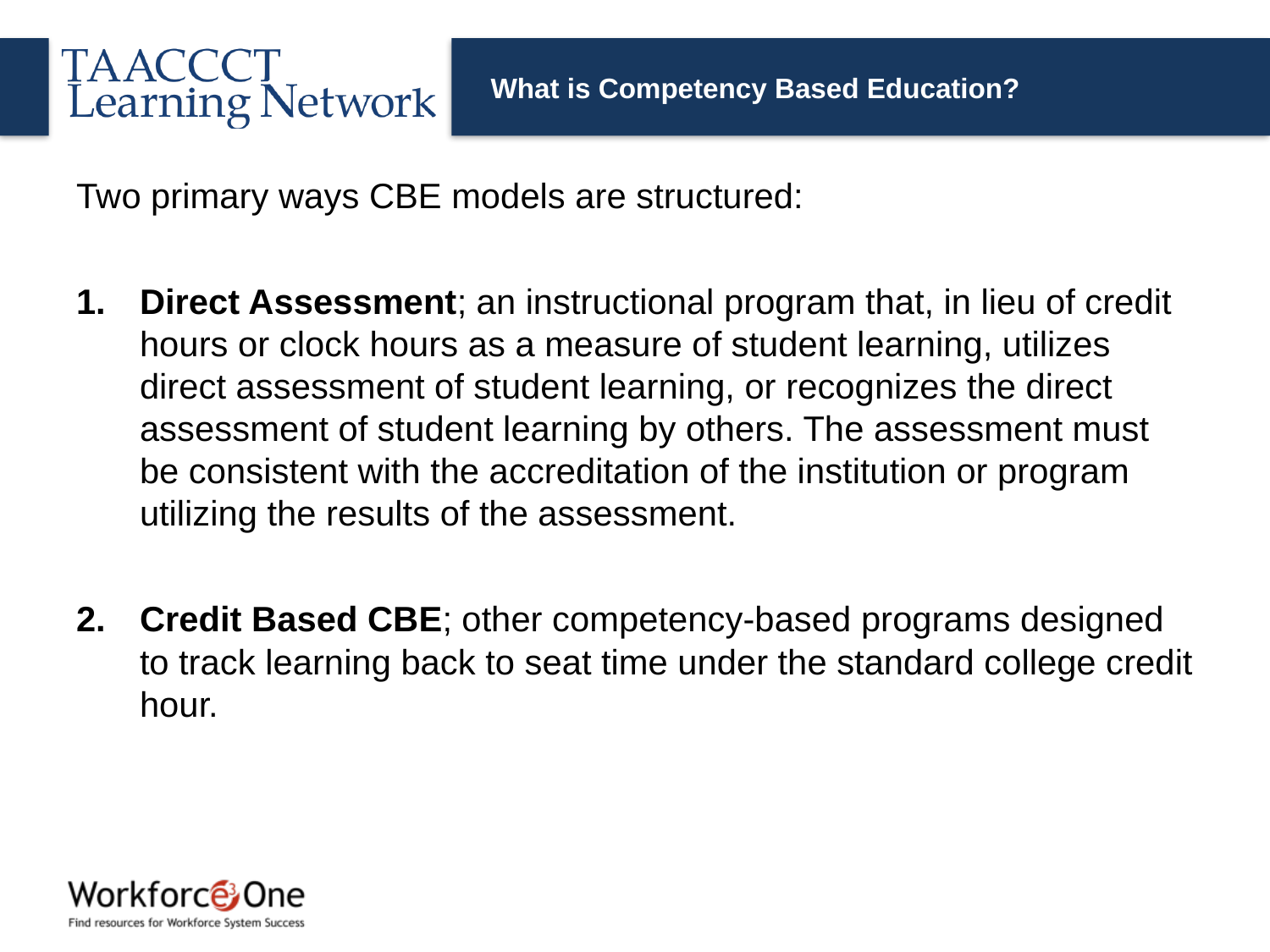

# What is Competency Based Education?
Two primary ways CBE models are structured:

Direct Assessment; an instructional program that, in lieu of credit hours or clock hours as a measure of student learning, utilizes direct assessment of student learning, or recognizes the direct assessment of student learning by others. The assessment must be consistent with the accreditation of the institution or program utilizing the results of the assessment.

Credit Based CBE; other competency-based programs designed to track learning back to seat time under the standard college credit hour.